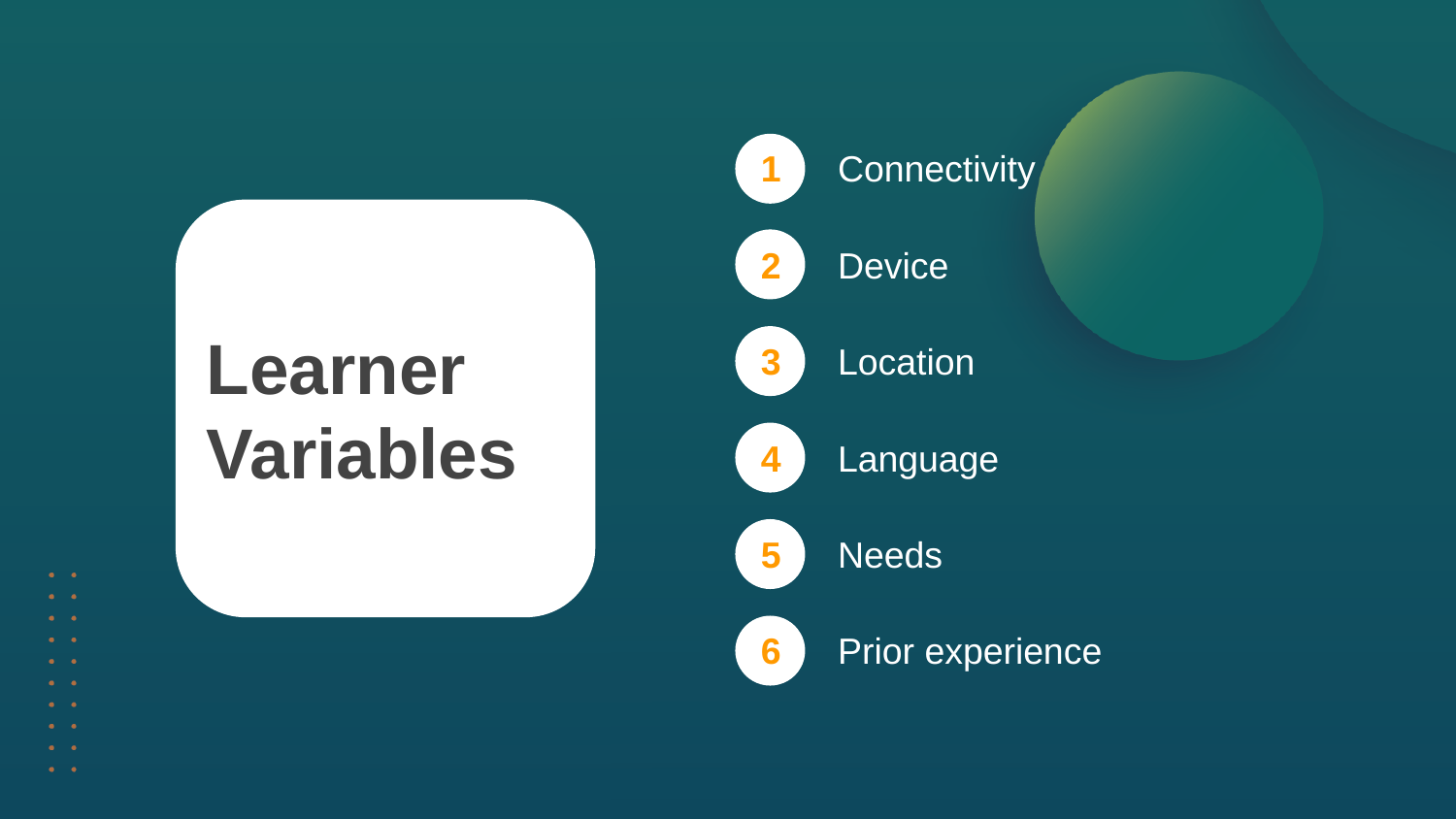

1

Connectivity

2

Device
Learner Variables
3

Location
4

Language
5

Needs
6

Prior experience